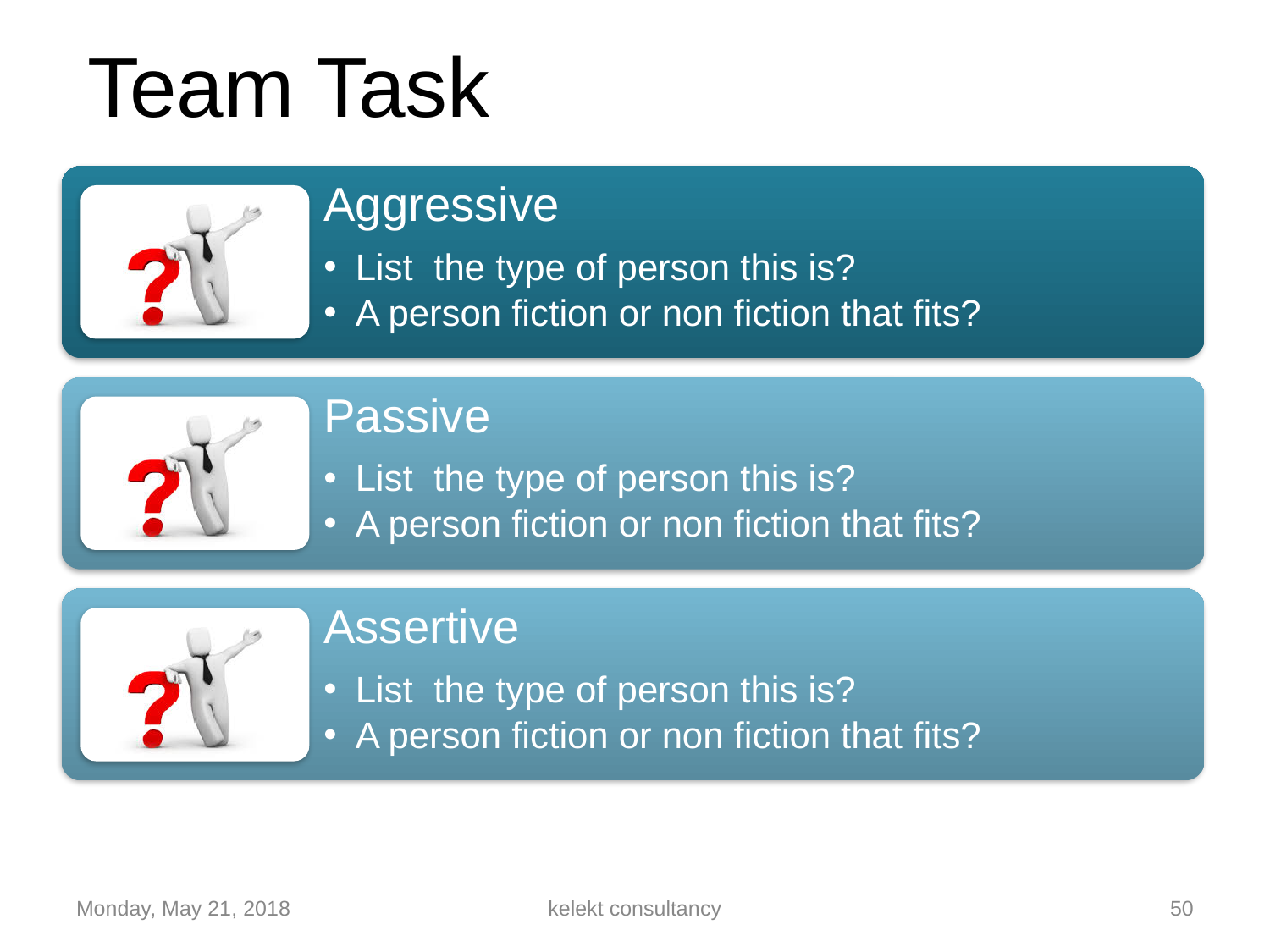

Team Task

Aggressive
List  the type of person this is?
A person fiction or non fiction that fits?

Passive
List  the type of person this is?
A person fiction or non fiction that fits?

Assertive
List  the type of person this is?
A person fiction or non fiction that fits?

Monday, May 21, 2018
kelekt consultancy
50